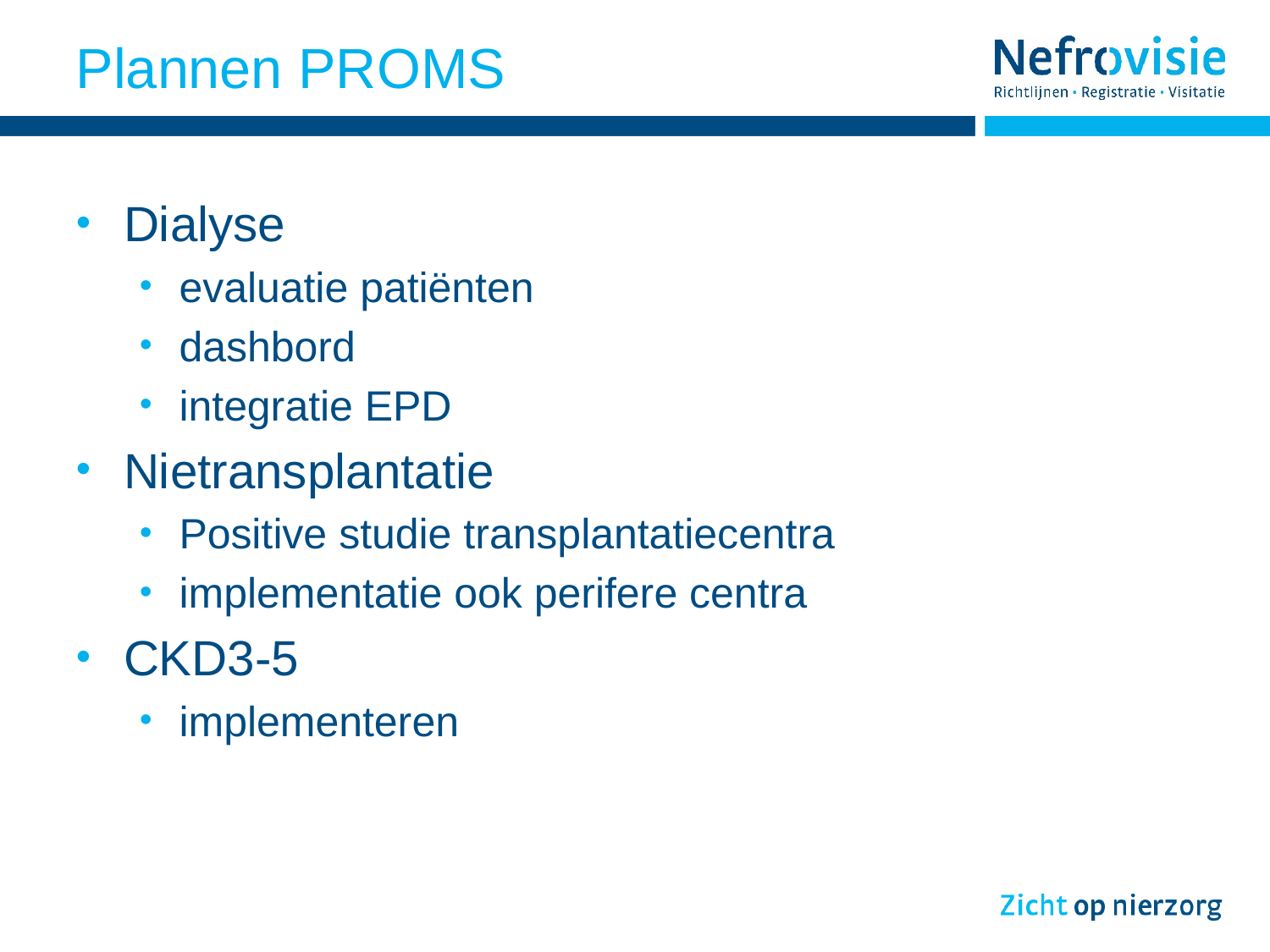

# Plannen PROMS
Dialyse
evaluatie patiënten
dashbord
integratie EPD
Nietransplantatie
Positive studie transplantatiecentra
implementatie ook perifere centra
CKD3-5
implementeren